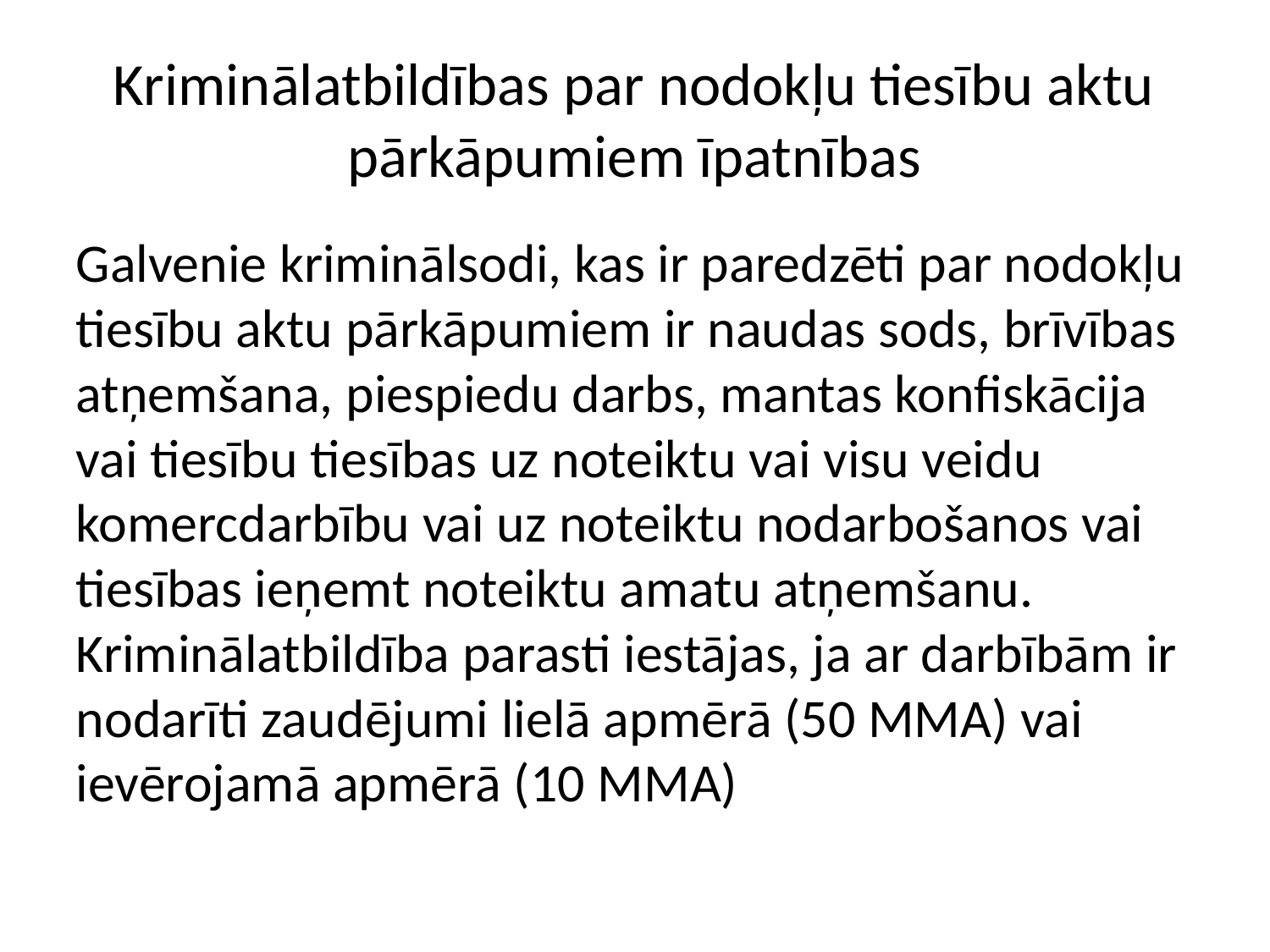

Kriminālatbildības par nodokļu tiesību aktu pārkāpumiem īpatnības
Galvenie kriminālsodi, kas ir paredzēti par nodokļu tiesību aktu pārkāpumiem ir naudas sods, brīvības atņemšana, piespiedu darbs, mantas konfiskācija vai tiesību tiesības uz noteiktu vai visu veidu komercdarbību vai uz noteiktu nodarbošanos vai tiesības ieņemt noteiktu amatu atņemšanu.
Kriminālatbildība parasti iestājas, ja ar darbībām ir nodarīti zaudējumi lielā apmērā (50 MMA) vai ievērojamā apmērā (10 MMA)